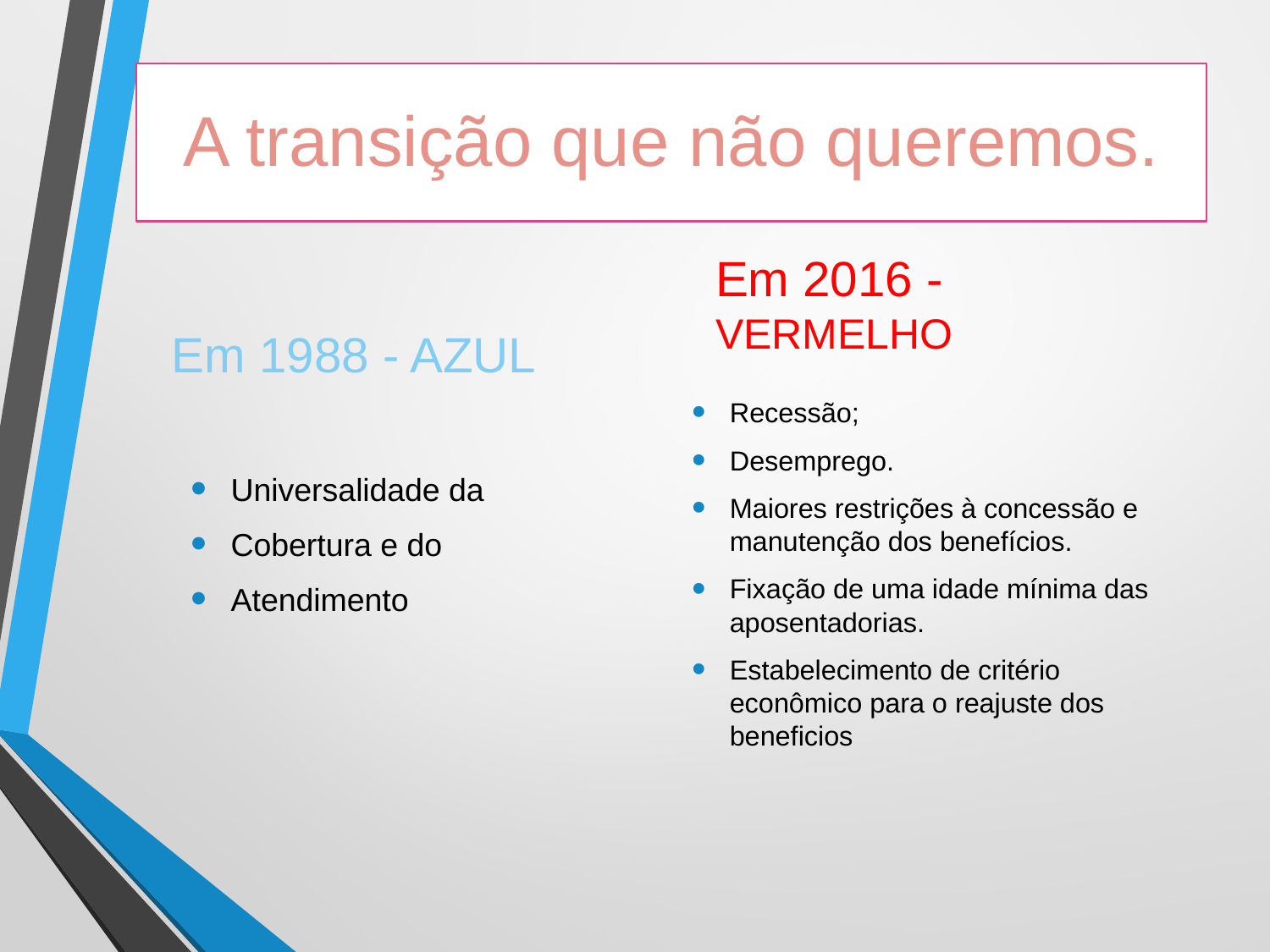

# A transição que não queremos.
Em 1988 - AZUL
Em 2016 - VERMELHO
Recessão;
Desemprego.
Maiores restrições à concessão e manutenção dos benefícios.
Fixação de uma idade mínima das aposentadorias.
Estabelecimento de critério econômico para o reajuste dos beneficios
Universalidade da
Cobertura e do
Atendimento